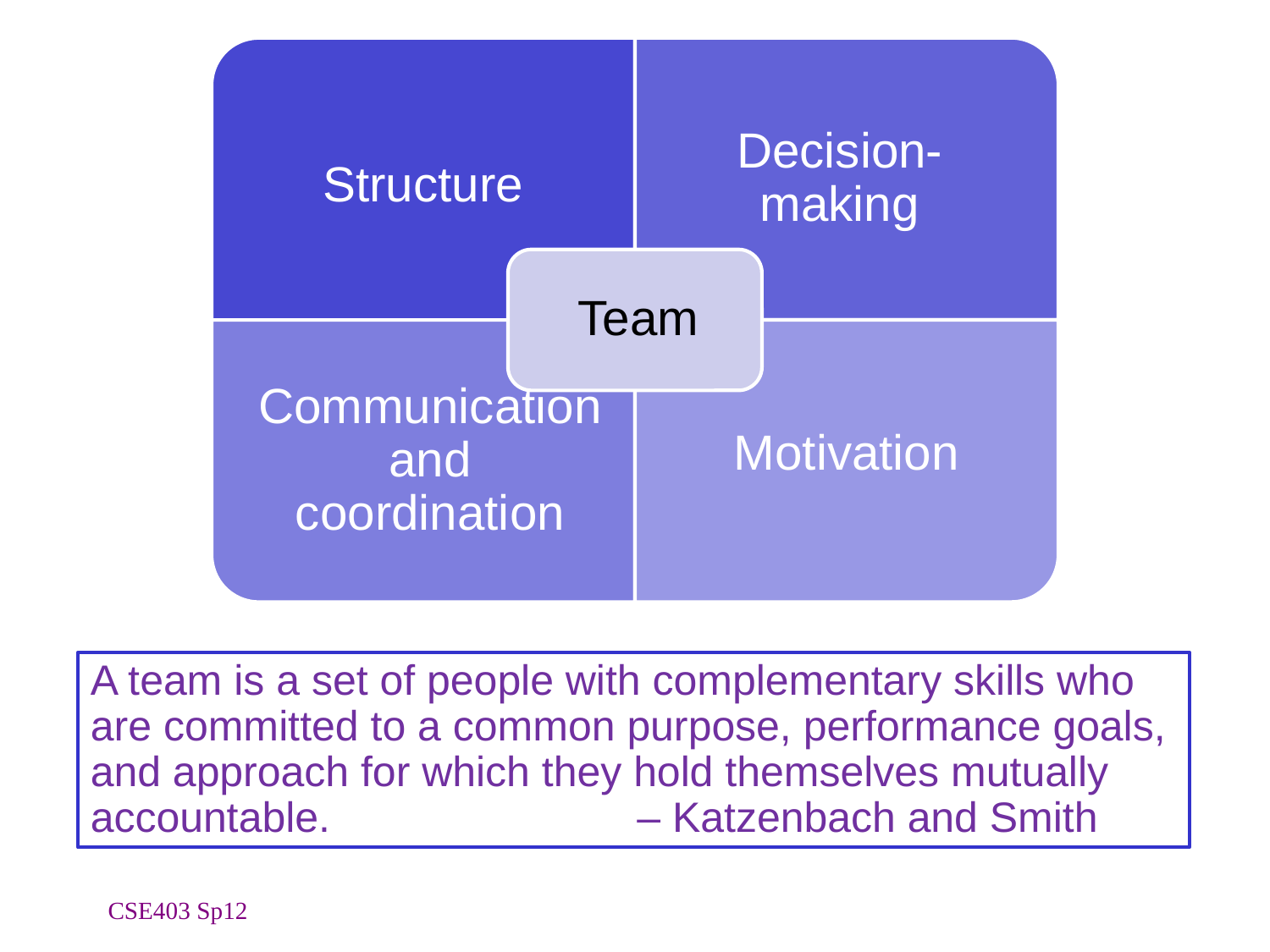

Structure
Decision-making
Communication and coordination
Motivation
Team
A team is a set of people with complementary skills who are committed to a common purpose, performance goals, and approach for which they hold themselves mutually accountable.                          – Katzenbach and Smith
CSE403 Sp12
5